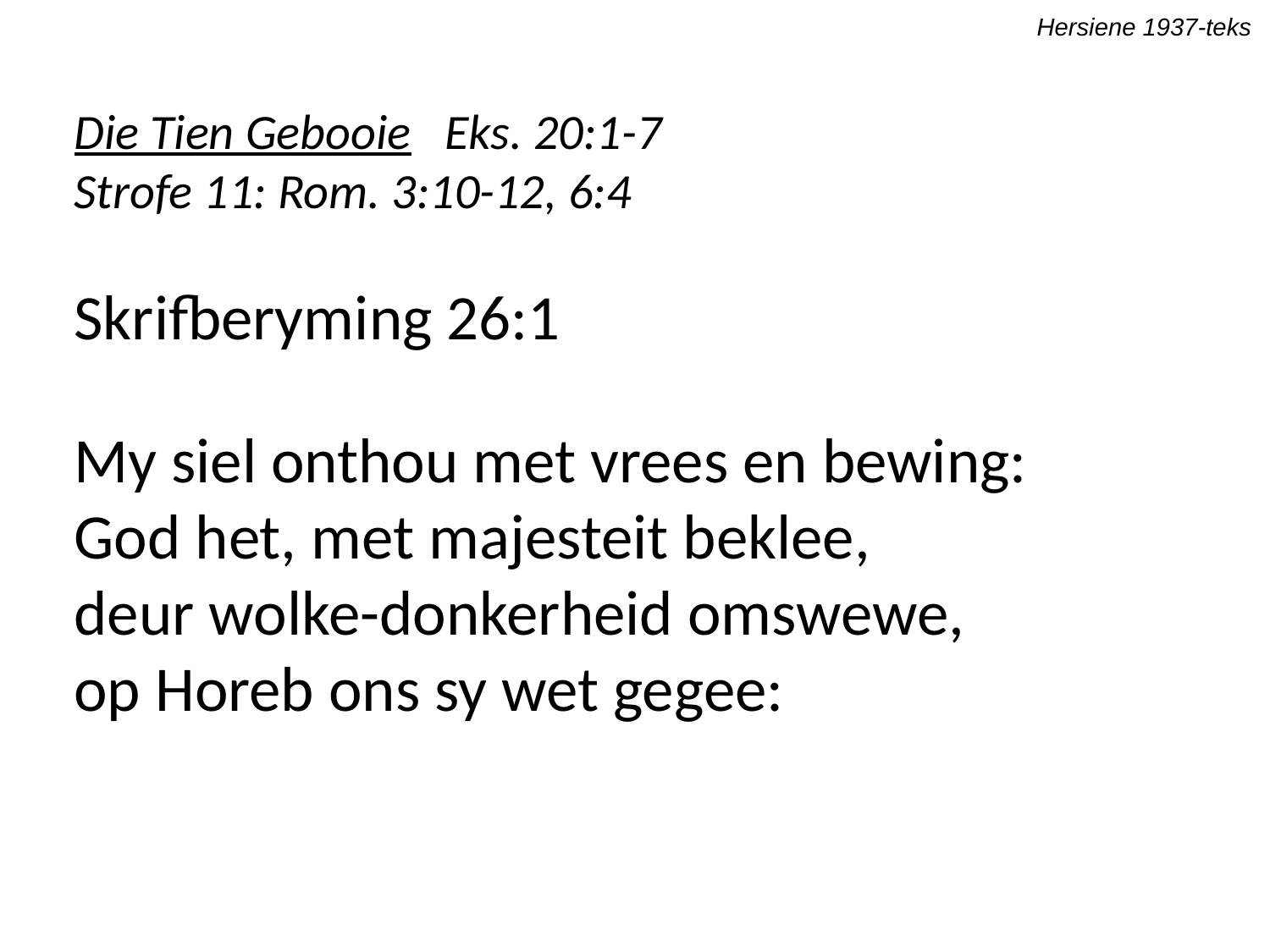

Hersiene 1937-teks
Die Tien Gebooie   Eks. 20:1-7
Strofe 11: Rom. 3:10-12, 6:4

Skrifberyming 26:1

My siel onthou met vrees en bewing:
God het, met majesteit beklee,
deur wolke-donkerheid omswewe,
op Horeb ons sy wet gegee: